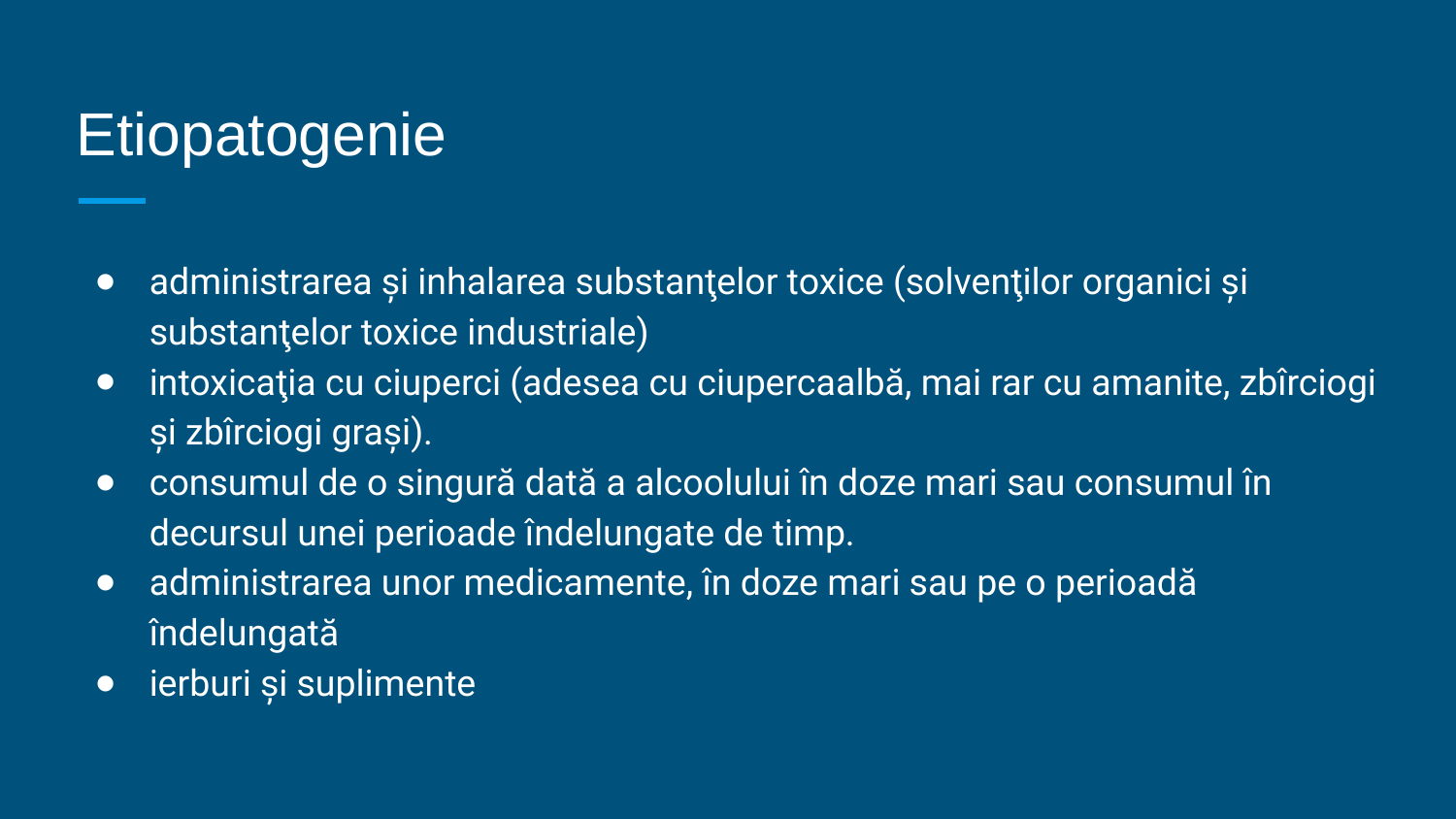

# Etiopatogenie
administrarea şi inhalarea substanţelor toxice (solvenţilor organici şi substanţelor toxice industriale)
intoxicaţia cu ciuperci (adesea cu ciupercaalbă, mai rar cu amanite, zbîrciogi şi zbîrciogi graşi).
consumul de o singură dată a alcoolului în doze mari sau consumul în decursul unei perioade îndelungate de timp.
administrarea unor medicamente, în doze mari sau pe o perioadă îndelungată
ierburi și suplimente